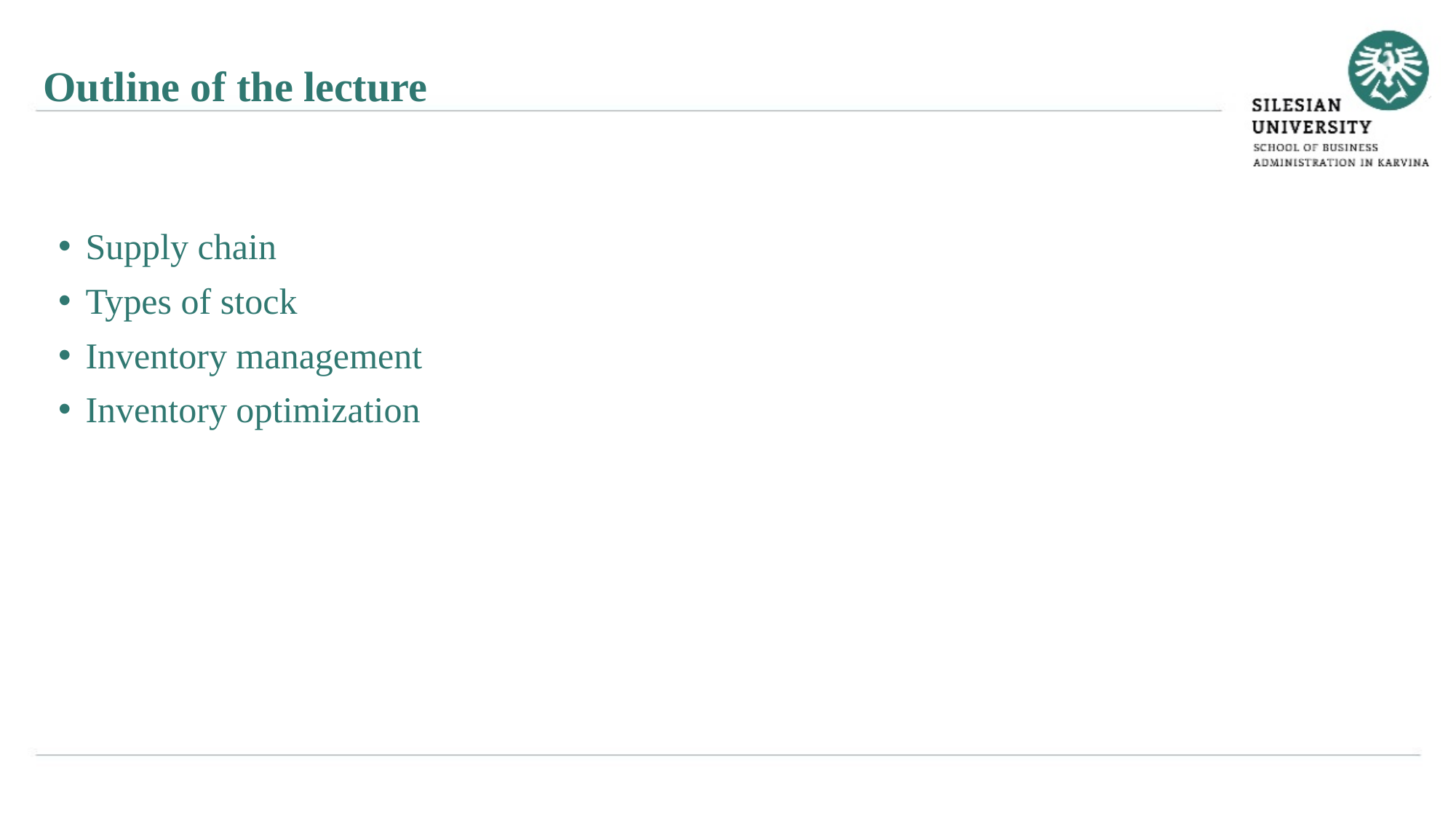

Outline of the lecture

Supply chain
Types of stock
Inventory management
Inventory optimization